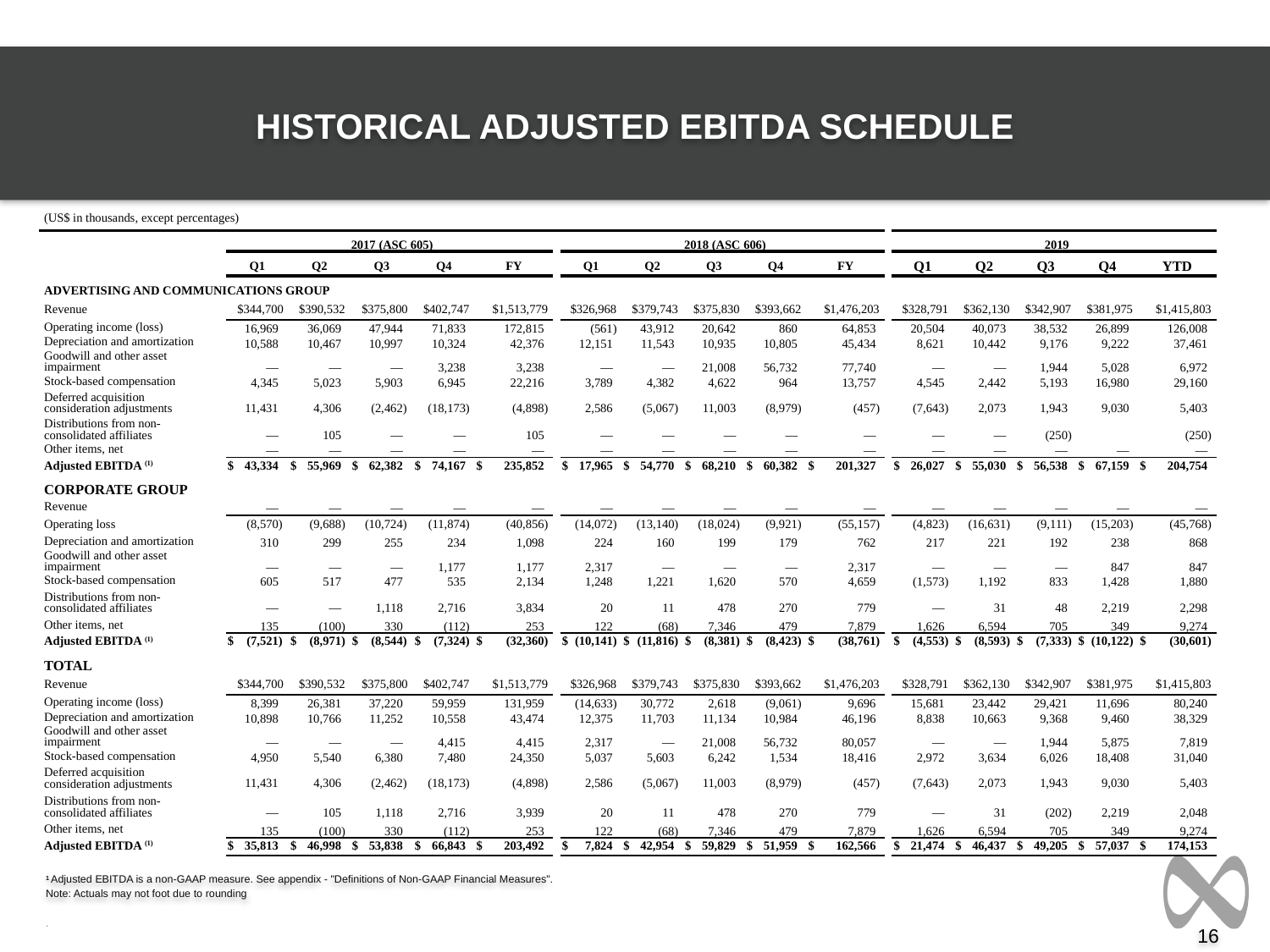

HISTORICAL ADJUSTED EBITDA SCHEDULE
| (US$ in thousands, except percentages) |  |  |  |  |  |  |  |  |  |  |  |  |  |  |  |  |  |  |  |  |  |  |  |  |  |  |  |  |  |  |  |  |  |  |  |  |  |  |  |  |  |  |  |  |  |  |  |  |
| --- | --- | --- | --- | --- | --- | --- | --- | --- | --- | --- | --- | --- | --- | --- | --- | --- | --- | --- | --- | --- | --- | --- | --- | --- | --- | --- | --- | --- | --- | --- | --- | --- | --- | --- | --- | --- | --- | --- | --- | --- | --- | --- | --- | --- | --- | --- | --- | --- |
|  |  |  |  |  |  |  |  |  |  |  |  |  |  |  |  |  |  |  |  |  |  |  |  |  |  |  |  |  |  |  |  |  |  |  |  |  |  |  |  |  |  |  |  |  |  |  |  |  |
|  |  |  |  |  |  |  |  |  |  |  |  |  |  |  |  |  |  |  |  |  |  |  |  |  |  |  |  |  |  |  |  |  |  |  |  |  |  |  |  |  |  |  |  |  |  |  |  |  |
|  |  | 2017 (ASC 605) | 2017 (ASC 605) |  |  |  |  |  |  |  |  |  |  |  |  |  |  | 2018 (ASC 606) | 2018 (ASC 606) |  |  |  |  |  |  |  |  |  |  |  |  |  |  | 2019 | 2019 |  |  |  |  |  |  |  |  |  |  |  |  |  |
|  |  |  |  |  |  |  |  |  |  |  |  |  |  |  |  |  |  |  |  |  |  |  |  |  |  |  |  |  |  |  |  |  |  |  |  |  |  |  |  |  |  |  |  |  |  |  |  |  |
|  |  | Q1 | Q1 |  | Q2 | Q2 |  | Q3 | Q3 |  | Q4 | Q4 |  | FY | FY |  |  | Q1 | Q1 |  | Q2 | Q2 |  | Q3 | Q3 |  | Q4 | Q4 |  | FY | FY |  |  | Q1 | Q1 |  | Q2 | Q2 |  | Q3 | Q3 |  | Q4 | Q4 |  | YTD | YTD |  |
|  |  |  |  |  |  |  |  |  |  |  |  |  |  |  |  |  |  |  |  |  |  |  |  |  |  |  |  |  |  |  |  |  |  |  |  |  |  |  |  |  |  |  |  |  |  |  |  |  |
| ADVERTISING AND COMMUNICATIONS GROUP |  |  |  |  |  |  |  |  |  |  |  |  |  |  |  |  |  |  |  |  |  |  |  |  |  |  |  |  |  |  |  |  |  |  |  |  |  |  |  |  |  |  |  |  |  |  |  |  |
| Revenue |  | $344,700 | $344,700 |  | $390,532 | $390,532 |  | $375,800 | $375,800 |  | $402,747 | $402,747 |  | $1,513,779 | $1,513,779 |  |  | $326,968 | $326,968 |  | $379,743 | $379,743 |  | $375,830 | $375,830 |  | $393,662 | $393,662 |  | $1,476,203 | $1,476,203 |  |  | $328,791 | $328,791 |  | $362,130 | $362,130 |  | $342,907 | $342,907 |  | $381,975 | $381,975 |  | $1,415,803 | $1,415,803 |  |
| Operating income (loss) |  |  | 16,969 |  |  | 36,069 |  |  | 47,944 |  |  | 71,833 |  |  | 172,815 |  |  |  | (561 | ) |  | 43,912 |  |  | 20,642 |  |  | 860 |  |  | 64,853 |  |  |  | 20,504 |  |  | 40,073 |  |  | 38,532 |  |  | 26,899 |  |  | 126,008 |  |
| Depreciation and amortization |  |  | 10,588 |  |  | 10,467 |  |  | 10,997 |  |  | 10,324 |  |  | 42,376 |  |  |  | 12,151 |  |  | 11,543 |  |  | 10,935 |  |  | 10,805 |  |  | 45,434 |  |  |  | 8,621 |  |  | 10,442 |  |  | 9,176 |  |  | 9,222 |  |  | 37,461 |  |
| Goodwill and other asset impairment |  |  | — |  |  | — |  |  | — |  |  | 3,238 |  |  | 3,238 |  |  |  | — |  |  | — |  |  | 21,008 |  |  | 56,732 |  |  | 77,740 |  |  |  | — |  |  | — |  |  | 1,944 |  |  | 5,028 |  |  | 6,972 |  |
| Stock-based compensation |  |  | 4,345 |  |  | 5,023 |  |  | 5,903 |  |  | 6,945 |  |  | 22,216 |  |  |  | 3,789 |  |  | 4,382 |  |  | 4,622 |  |  | 964 |  |  | 13,757 |  |  |  | 4,545 |  |  | 2,442 |  |  | 5,193 |  |  | 16,980 |  |  | 29,160 |  |
| Deferred acquisition consideration adjustments |  |  | 11,431 |  |  | 4,306 |  |  | (2,462 | ) |  | (18,173 | ) |  | (4,898 | ) |  |  | 2,586 |  |  | (5,067 | ) |  | 11,003 |  |  | (8,979 | ) |  | (457 | ) |  |  | (7,643 | ) |  | 2,073 |  |  | 1,943 |  |  | 9,030 |  |  | 5,403 |  |
| Distributions from non-consolidated affiliates |  |  | — |  |  | 105 |  |  | — |  |  | — |  |  | 105 |  |  |  | — |  |  | — |  |  | — |  |  | — |  |  | — |  |  |  | — |  |  | — |  |  | (250 | ) |  |  |  |  | (250 | ) |
| Other items, net |  |  | — |  |  | — |  |  | — |  |  | — |  |  | — |  |  |  | — |  |  | — |  |  | — |  |  | — |  |  | — |  |  |  | — |  |  | — |  |  | — |  |  | — |  |  | — |  |
| Adjusted EBITDA (1) |  | $ | 43,334 |  | $ | 55,969 |  | $ | 62,382 |  | $ | 74,167 |  | $ | 235,852 |  |  | $ | 17,965 |  | $ | 54,770 |  | $ | 68,210 |  | $ | 60,382 |  | $ | 201,327 |  |  | $ | 26,027 |  | $ | 55,030 |  | $ | 56,538 |  | $ | 67,159 |  | $ | 204,754 |  |
|  |  |  |  |  |  |  |  |  |  |  |  |  |  |  |  |  |  |  |  |  |  |  |  |  |  |  |  |  |  |  |  |  |  |  |  |  |  |  |  |  |  |  |  |  |  |  |  |  |
| CORPORATE GROUP |  |  |  |  |  |  |  |  |  |  |  |  |  |  |  |  |  |  |  |  |  |  |  |  |  |  |  |  |  |  |  |  |  |  |  |  |  |  |  |  |  |  |  |  |  |  |  |  |
| Revenue |  |  | — |  |  | — |  |  | — |  |  | — |  |  | — |  |  |  | — |  |  | — |  |  | — |  |  | — |  |  | — |  |  |  | — |  |  | — |  |  | — |  |  | — |  |  | — |  |
| Operating loss |  |  | (8,570 | ) |  | (9,688 | ) |  | (10,724 | ) |  | (11,874 | ) |  | (40,856 | ) |  |  | (14,072 | ) |  | (13,140 | ) |  | (18,024 | ) |  | (9,921 | ) |  | (55,157 | ) |  |  | (4,823 | ) |  | (16,631 | ) |  | (9,111 | ) |  | (15,203 | ) |  | (45,768 | ) |
| Depreciation and amortization |  |  | 310 |  |  | 299 |  |  | 255 |  |  | 234 |  |  | 1,098 |  |  |  | 224 |  |  | 160 |  |  | 199 |  |  | 179 |  |  | 762 |  |  |  | 217 |  |  | 221 |  |  | 192 |  |  | 238 |  |  | 868 |  |
| Goodwill and other asset impairment |  |  | — |  |  | — |  |  | — |  |  | 1,177 |  |  | 1,177 |  |  |  | 2,317 |  |  | — |  |  | — |  |  | — |  |  | 2,317 |  |  |  | — |  |  | — |  |  | — |  |  | 847 |  |  | 847 |  |
| Stock-based compensation |  |  | 605 |  |  | 517 |  |  | 477 |  |  | 535 |  |  | 2,134 |  |  |  | 1,248 |  |  | 1,221 |  |  | 1,620 |  |  | 570 |  |  | 4,659 |  |  |  | (1,573 | ) |  | 1,192 |  |  | 833 |  |  | 1,428 |  |  | 1,880 |  |
| Distributions from non-consolidated affiliates |  |  | — |  |  | — |  |  | 1,118 |  |  | 2,716 |  |  | 3,834 |  |  |  | 20 |  |  | 11 |  |  | 478 |  |  | 270 |  |  | 779 |  |  |  | — |  |  | 31 |  |  | 48 |  |  | 2,219 |  |  | 2,298 |  |
| Other items, net |  |  | 135 |  |  | (100 | ) |  | 330 |  |  | (112 | ) |  | 253 |  |  |  | 122 |  |  | (68 | ) |  | 7,346 |  |  | 479 |  |  | 7,879 |  |  |  | 1,626 |  |  | 6,594 |  |  | 705 |  |  | 349 |  |  | 9,274 |  |
| Adjusted EBITDA (1) |  | $ | (7,521 | ) | $ | (8,971 | ) | $ | (8,544 | ) | $ | (7,324 | ) | $ | (32,360 | ) |  | $ | (10,141 | ) | $ | (11,816 | ) | $ | (8,381 | ) | $ | (8,423 | ) | $ | (38,761 | ) |  | $ | (4,553 | ) | $ | (8,593 | ) | $ | (7,333 | ) | $ | (10,122 | ) | $ | (30,601 | ) |
|  |  |  |  |  |  |  |  |  |  |  |  |  |  |  |  |  |  |  |  |  |  |  |  |  |  |  |  |  |  |  |  |  |  |  |  |  |  |  |  |  |  |  |  |  |  |  |  |  |
| TOTAL |  |  |  |  |  |  |  |  |  |  |  |  |  |  |  |  |  |  |  |  |  |  |  |  |  |  |  |  |  |  |  |  |  |  |  |  |  |  |  |  |  |  |  |  |  |  |  |  |
| Revenue |  | $344,700 | $344,700 |  | $390,532 | $390,532 |  | $375,800 | $375,800 |  | $402,747 | $402,747 |  | $1,513,779 | $1,513,779 |  |  | $326,968 | $326,968 |  | $379,743 | $379,743 |  | $375,830 | $375,830 |  | $393,662 | $393,662 |  | $1,476,203 | $1,476,203 |  |  | $328,791 | $328,791 |  | $362,130 | $362,130 |  | $342,907 | $342,907 |  | $381,975 | $381,975 |  | $1,415,803 | $1,415,803 |  |
| Operating income (loss) |  |  | 8,399 |  |  | 26,381 |  |  | 37,220 |  |  | 59,959 |  |  | 131,959 |  |  |  | (14,633 | ) |  | 30,772 |  |  | 2,618 |  |  | (9,061 | ) |  | 9,696 |  |  |  | 15,681 |  |  | 23,442 |  |  | 29,421 |  |  | 11,696 |  |  | 80,240 |  |
| Depreciation and amortization |  |  | 10,898 |  |  | 10,766 |  |  | 11,252 |  |  | 10,558 |  |  | 43,474 |  |  |  | 12,375 |  |  | 11,703 |  |  | 11,134 |  |  | 10,984 |  |  | 46,196 |  |  |  | 8,838 |  |  | 10,663 |  |  | 9,368 |  |  | 9,460 |  |  | 38,329 |  |
| Goodwill and other asset impairment |  |  | — |  |  | — |  |  | — |  |  | 4,415 |  |  | 4,415 |  |  |  | 2,317 |  |  | — |  |  | 21,008 |  |  | 56,732 |  |  | 80,057 |  |  |  | — |  |  | — |  |  | 1,944 |  |  | 5,875 |  |  | 7,819 |  |
| Stock-based compensation |  |  | 4,950 |  |  | 5,540 |  |  | 6,380 |  |  | 7,480 |  |  | 24,350 |  |  |  | 5,037 |  |  | 5,603 |  |  | 6,242 |  |  | 1,534 |  |  | 18,416 |  |  |  | 2,972 |  |  | 3,634 |  |  | 6,026 |  |  | 18,408 |  |  | 31,040 |  |
| Deferred acquisition consideration adjustments |  |  | 11,431 |  |  | 4,306 |  |  | (2,462 | ) |  | (18,173 | ) |  | (4,898 | ) |  |  | 2,586 |  |  | (5,067 | ) |  | 11,003 |  |  | (8,979 | ) |  | (457 | ) |  |  | (7,643 | ) |  | 2,073 |  |  | 1,943 |  |  | 9,030 |  |  | 5,403 |  |
| Distributions from non-consolidated affiliates |  |  | — |  |  | 105 |  |  | 1,118 |  |  | 2,716 |  |  | 3,939 |  |  |  | 20 |  |  | 11 |  |  | 478 |  |  | 270 |  |  | 779 |  |  |  | — |  |  | 31 |  |  | (202 | ) |  | 2,219 |  |  | 2,048 |  |
| Other items, net |  |  | 135 |  |  | (100 | ) |  | 330 |  |  | (112 | ) |  | 253 |  |  |  | 122 |  |  | (68 | ) |  | 7,346 |  |  | 479 |  |  | 7,879 |  |  |  | 1,626 |  |  | 6,594 |  |  | 705 |  |  | 349 |  |  | 9,274 |  |
| Adjusted EBITDA (1) |  | $ | 35,813 |  | $ | 46,998 |  | $ | 53,838 |  | $ | 66,843 |  | $ | 203,492 |  |  | $ | 7,824 |  | $ | 42,954 |  | $ | 59,829 |  | $ | 51,959 |  | $ | 162,566 |  |  | $ | 21,474 |  | $ | 46,437 |  | $ | 49,205 |  | $ | 57,037 |  | $ | 174,153 |  |
1 Adjusted EBITDA is a non-GAAP measure. See appendix - "Definitions of Non-GAAP Financial Measures".
Note: Actuals may not foot due to rounding

.